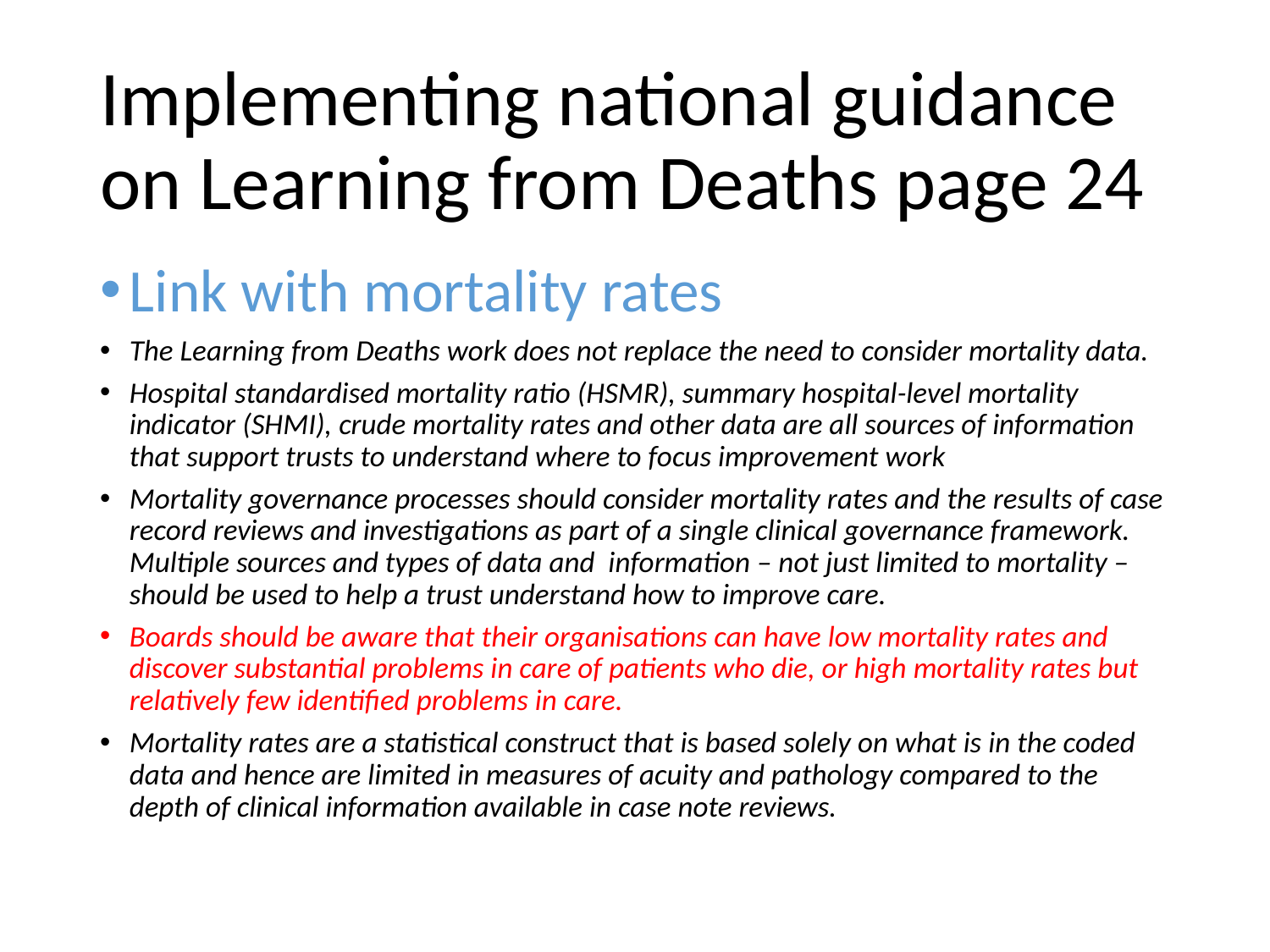

# Implementing national guidance on Learning from Deaths page 24
Link with mortality rates
The Learning from Deaths work does not replace the need to consider mortality data.
Hospital standardised mortality ratio (HSMR), summary hospital-level mortality indicator (SHMI), crude mortality rates and other data are all sources of information that support trusts to understand where to focus improvement work
Mortality governance processes should consider mortality rates and the results of case record reviews and investigations as part of a single clinical governance framework. Multiple sources and types of data and  information – not just limited to mortality – should be used to help a trust understand how to improve care.
Boards should be aware that their organisations can have low mortality rates and discover substantial problems in care of patients who die, or high mortality rates but relatively few identified problems in care.
Mortality rates are a statistical construct that is based solely on what is in the coded data and hence are limited in measures of acuity and pathology compared to the depth of clinical information available in case note reviews.